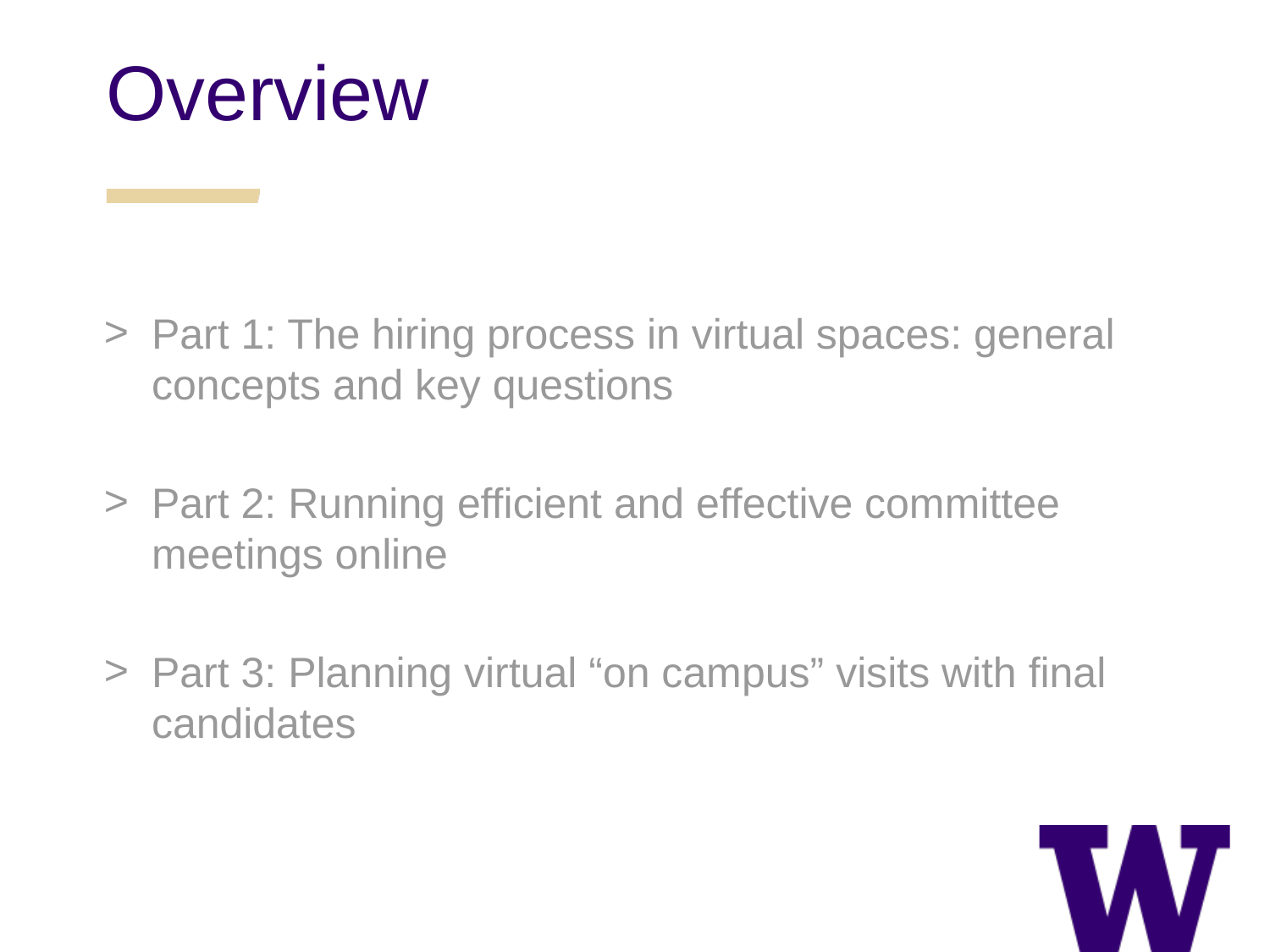

Overview

Part 1: The hiring process in virtual spaces: general concepts and key questions

Part 2: Running efficient and effective committee meetings online

Part 3: Planning virtual “on campus” visits with final candidates